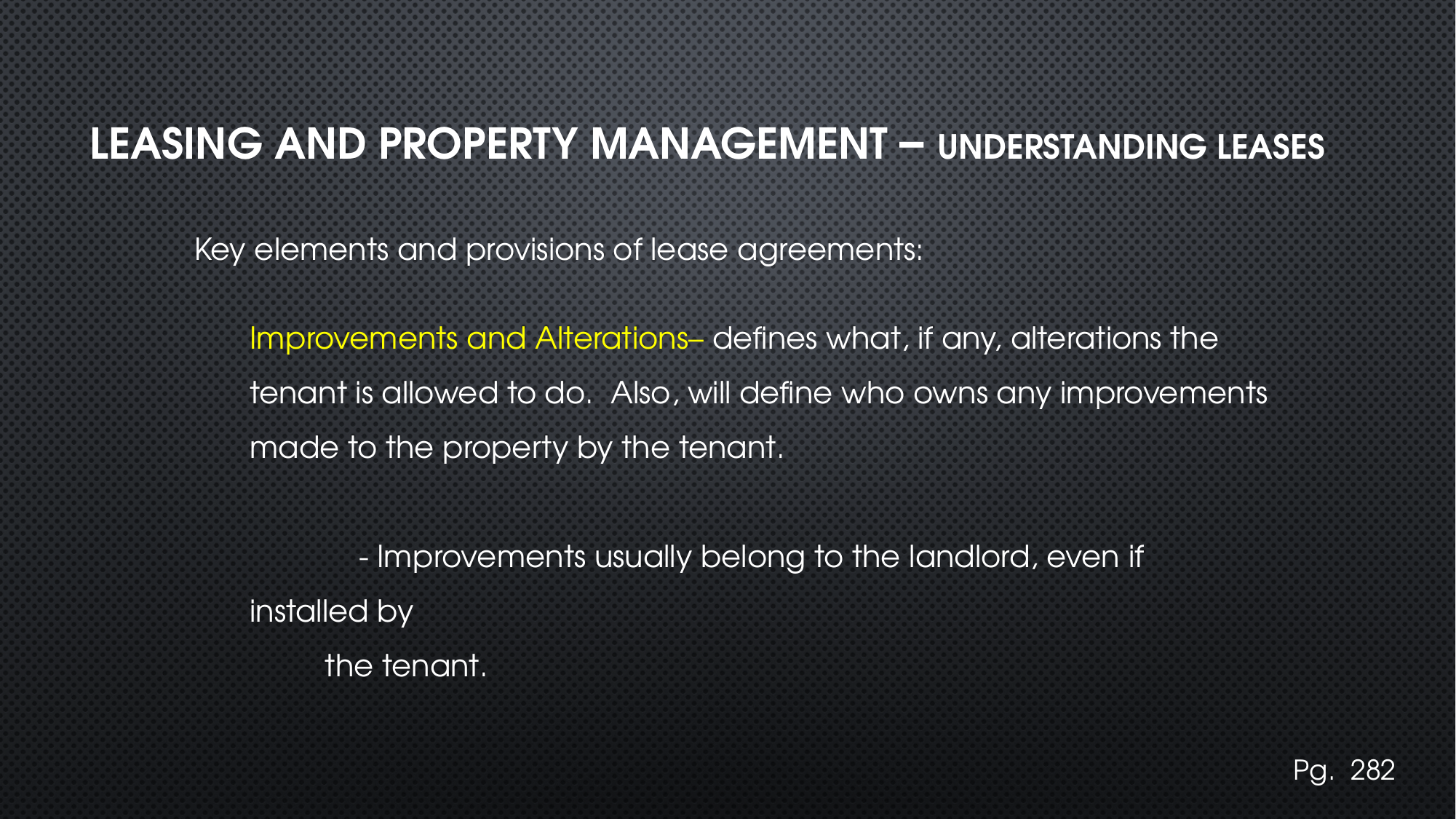

# Leasing and Property Management – Understanding leases
Key elements and provisions of lease agreements:
Improvements and Alterations– defines what, if any, alterations the tenant is allowed to do.  Also, will define who owns any improvements made to the property by the tenant.

	- Improvements usually belong to the landlord, even if installed by
         the tenant.
Pg.  282